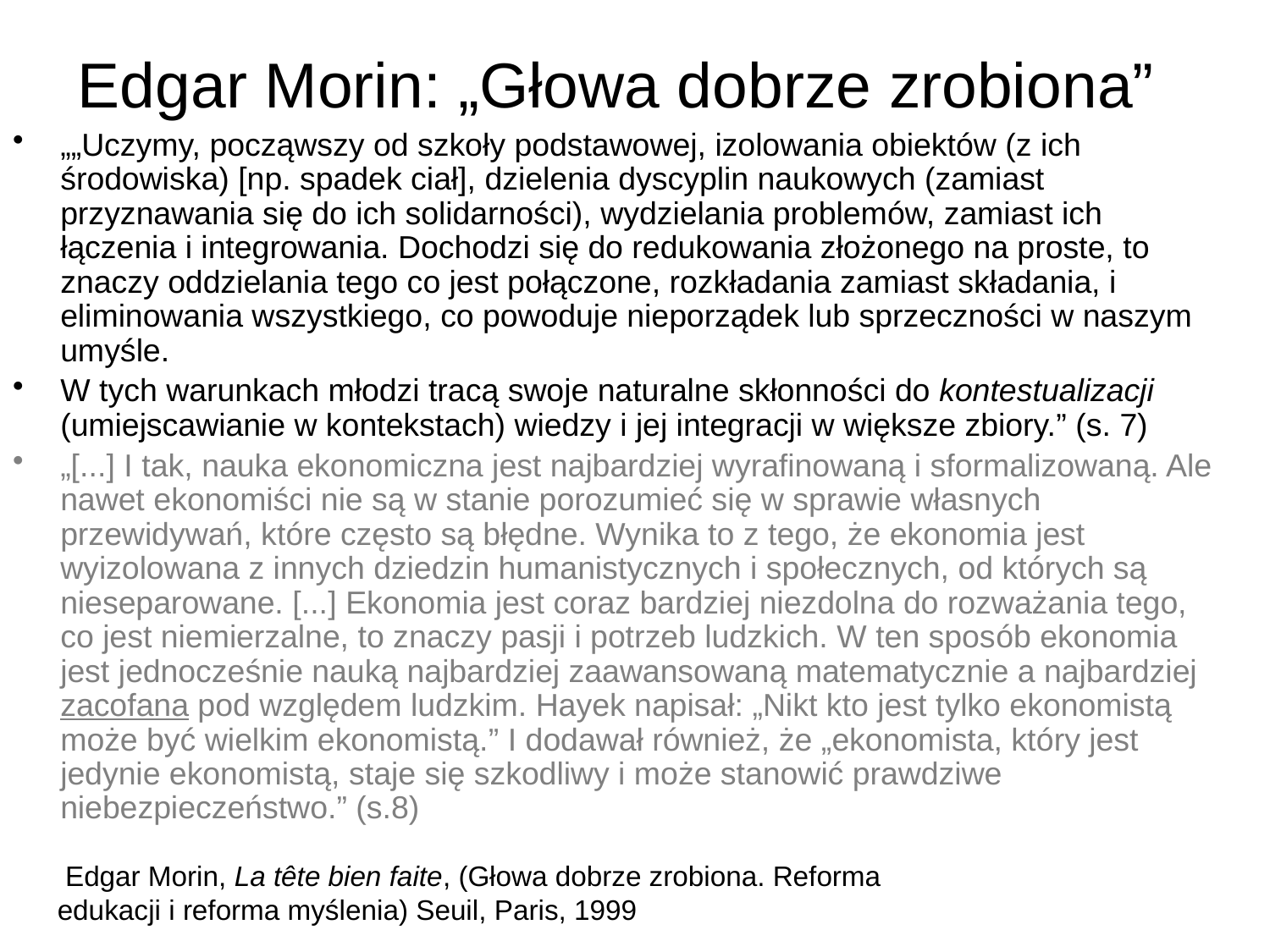

# Edgar Morin: „Głowa dobrze zrobiona”
„„Uczymy, począwszy od szkoły podstawowej, izolowania obiektów (z ich środowiska) [np. spadek ciał], dzielenia dyscyplin naukowych (zamiast przyznawania się do ich solidarności), wydzielania problemów, zamiast ich łączenia i integrowania. Dochodzi się do redukowania złożonego na proste, to znaczy oddzielania tego co jest połączone, rozkładania zamiast składania, i eliminowania wszystkiego, co powoduje nieporządek lub sprzeczności w naszym umyśle.
W tych warunkach młodzi tracą swoje naturalne skłonności do kontestualizacji (umiejscawianie w kontekstach) wiedzy i jej integracji w większe zbiory.” (s. 7)
„[...] I tak, nauka ekonomiczna jest najbardziej wyrafinowaną i sformalizowaną. Ale nawet ekonomiści nie są w stanie porozumieć się w sprawie własnych przewidywań, które często są błędne. Wynika to z tego, że ekonomia jest wyizolowana z innych dziedzin humanistycznych i społecznych, od których są  nieseparowane. [...] Ekonomia jest coraz bardziej niezdolna do rozważania tego, co jest niemierzalne, to znaczy pasji i potrzeb ludzkich. W ten sposób ekonomia jest jednocześnie nauką najbardziej zaawansowaną matematycznie a najbardziej zacofana pod względem ludzkim. Hayek napisał: „Nikt kto jest tylko ekonomistą może być wielkim ekonomistą.” I dodawał również, że „ekonomista, który jest jedynie ekonomistą, staje się szkodliwy i może stanowić prawdziwe niebezpieczeństwo.” (s.8)
 Edgar Morin, La tête bien faite, (Głowa dobrze zrobiona. Reforma edukacji i reforma myślenia) Seuil, Paris, 1999